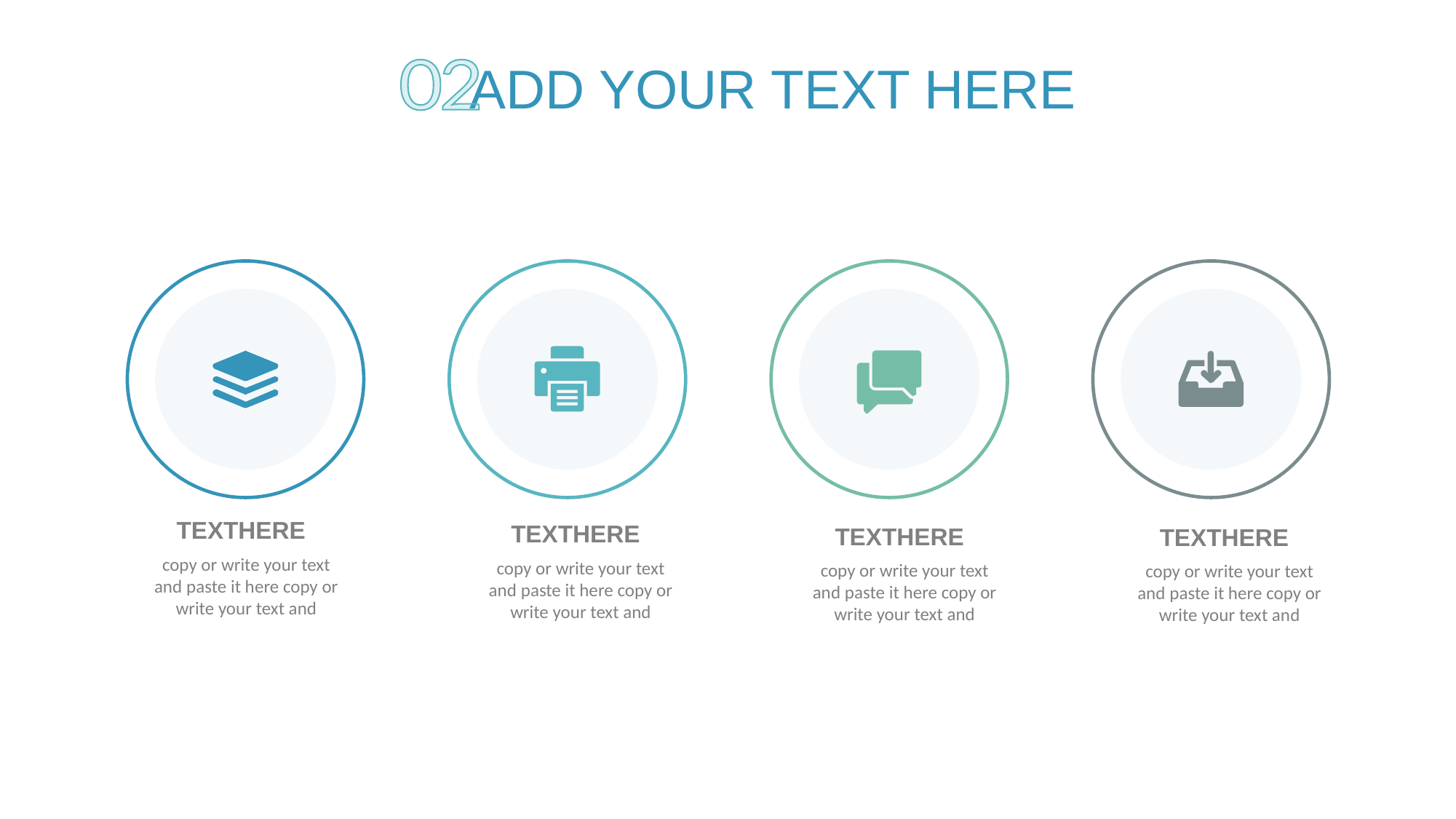

ADD YOUR TEXT HERE

TEXTHERE
TEXTHERE
TEXTHERE
TEXTHERE
copy or write your text and paste it here copy or write your text and
copy or write your text and paste it here copy or write your text and
copy or write your text and paste it here copy or write your text and
copy or write your text and paste it here copy or write your text and